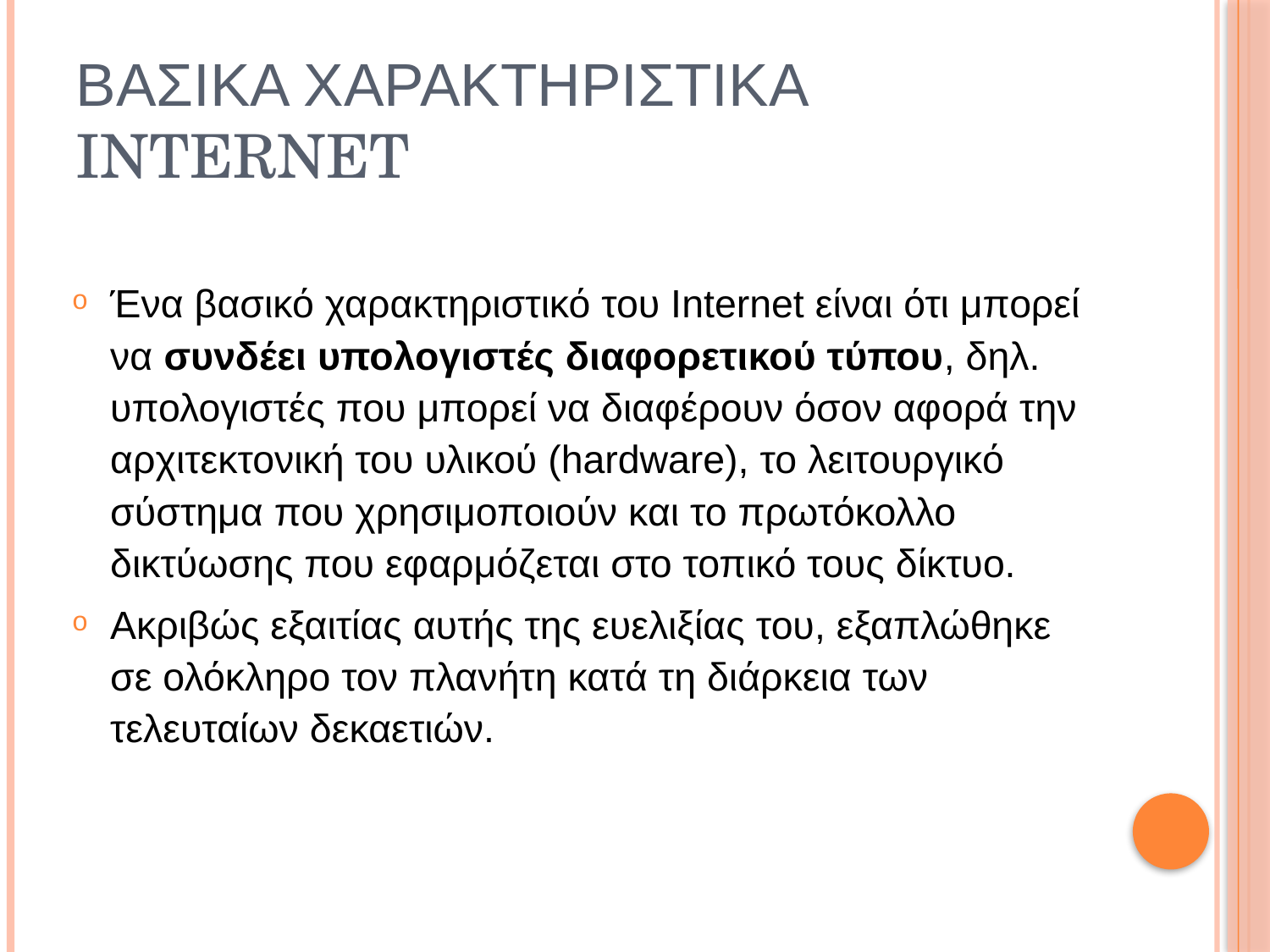

# Βασικα χαρακτηριστικα Internet
Ένα βασικό χαρακτηριστικό του Internet είναι ότι μπορεί να συνδέει υπολογιστές διαφορετικού τύπου, δηλ. υπολογιστές που μπορεί να διαφέρουν όσον αφορά την αρχιτεκτονική του υλικού (hardware), το λειτουργικό σύστημα που χρησιμοποιούν και το πρωτόκολλο δικτύωσης που εφαρμόζεται στο τοπικό τους δίκτυο.
Ακριβώς εξαιτίας αυτής της ευελιξίας του, εξαπλώθηκε σε ολόκληρο τον πλανήτη κατά τη διάρκεια των τελευταίων δεκαετιών.